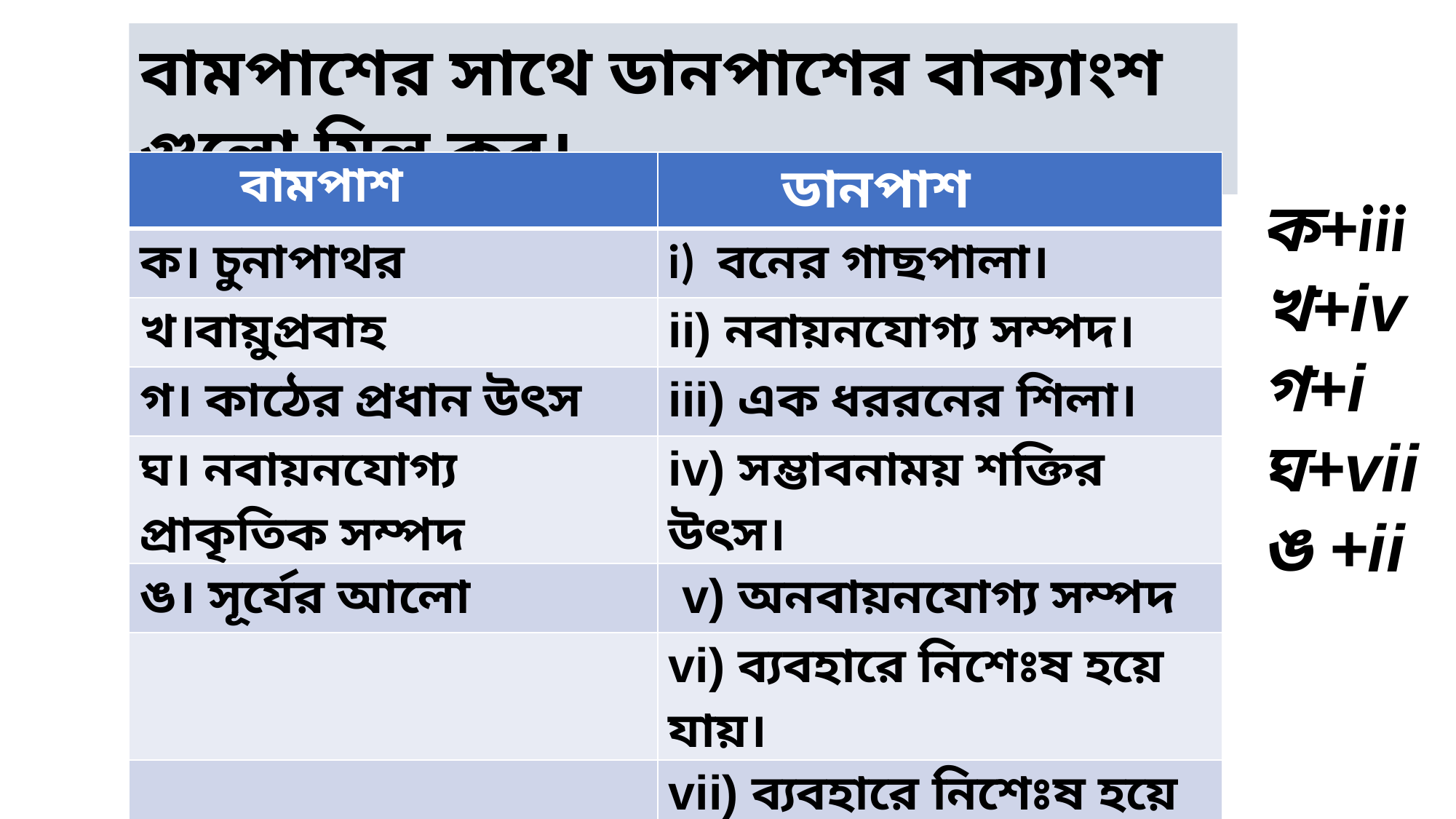

বামপাশের সাথে ডানপাশের বাক্যাংশ গুলো মিল কর।
| বামপাশ | ডানপাশ |
| --- | --- |
| ক। চুনাপাথর | i) বনের গাছপালা। |
| খ।বায়ুপ্রবাহ | ii) নবায়নযোগ্য সম্পদ। |
| গ। কাঠের প্রধান উৎস | iii) এক ধররনের শিলা। |
| ঘ। নবায়নযোগ্য প্রাকৃতিক সম্পদ | iv) সম্ভাবনাময় শক্তির উৎস। |
| ঙ। সূর্যের আলো | v) অনবায়নযোগ্য সম্পদ |
|  | vi) ব্যবহারে নিশেঃষ হয়ে যায়। |
|  | vii) ব্যবহারে নিশেঃষ হয়ে যায় না। |
ক+iii
খ+iv
গ+i
ঘ+vii
ঙ +ii